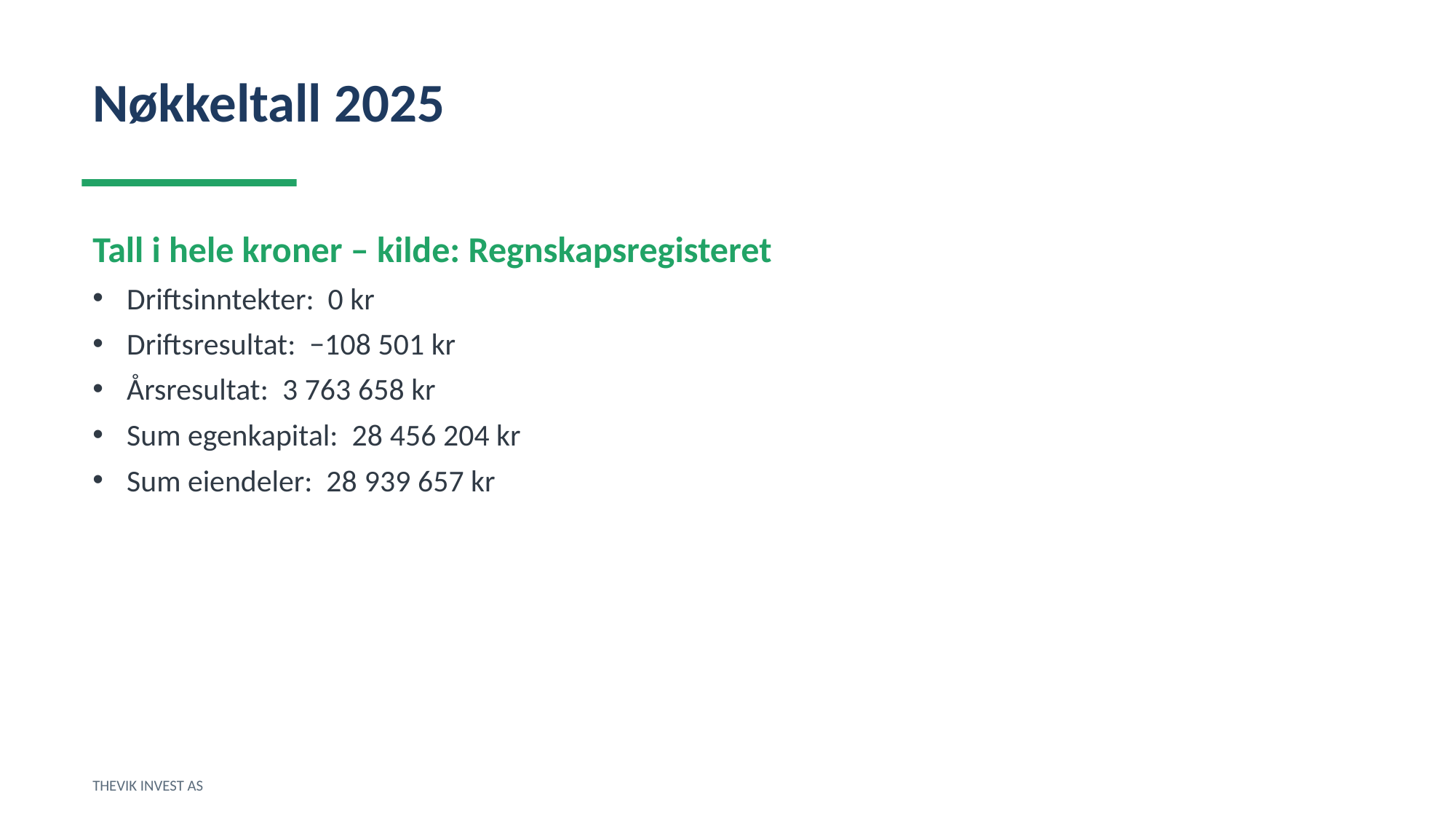

Nøkkeltall 2025

Tall i hele kroner – kilde: Regnskapsregisteret
Driftsinntekter:  0 kr
Driftsresultat:  −108 501 kr
Årsresultat:  3 763 658 kr
Sum egenkapital:  28 456 204 kr
Sum eiendeler:  28 939 657 kr
THEVIK INVEST AS